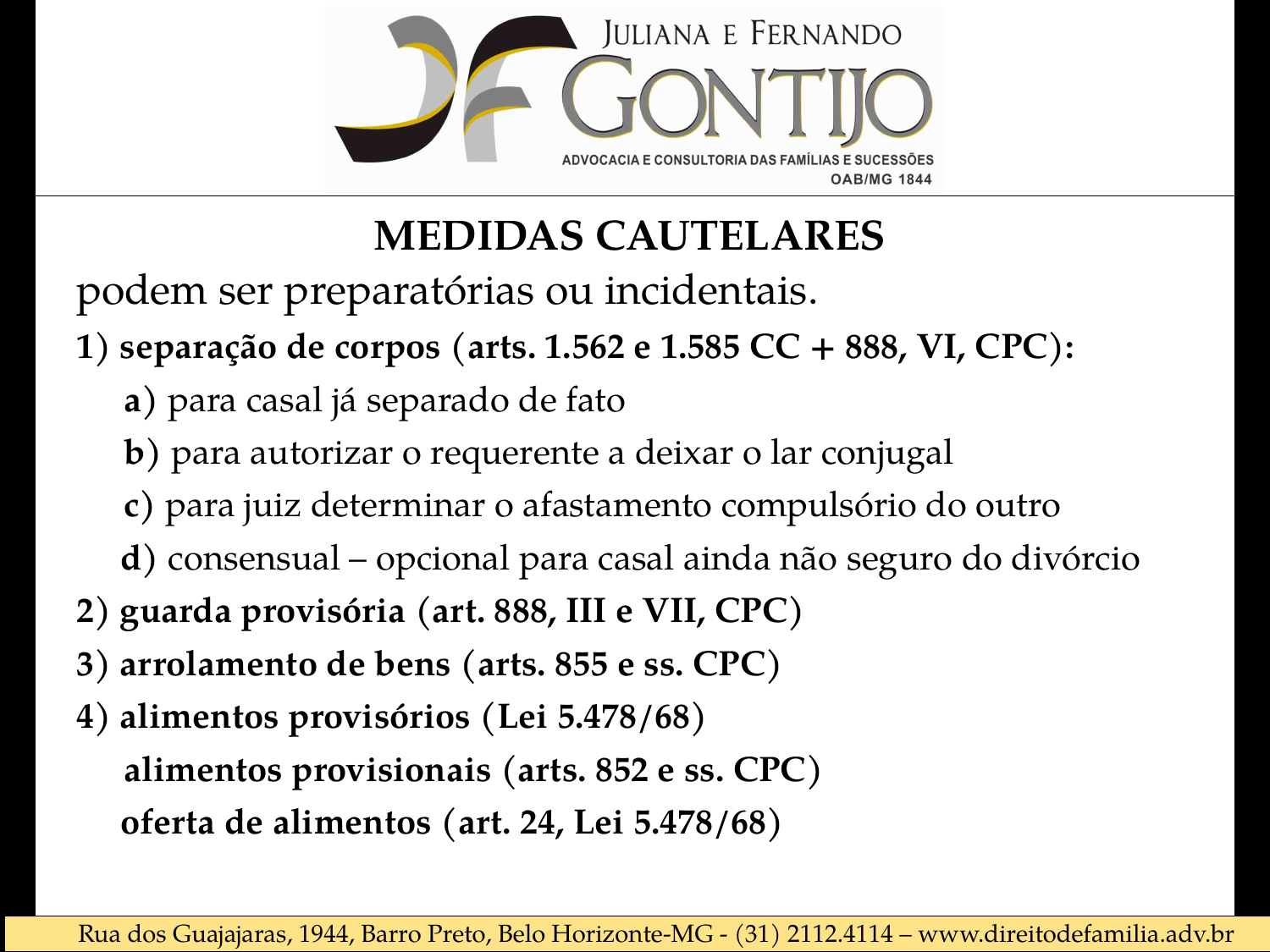

Medidas Cautelares
podem ser preparatórias ou incidentais.
1) separação de corpos (arts. 1.562 e 1.585 CC + 888, VI, CPC):
	a) para casal já separado de fato
	b) para autorizar o requerente a deixar o lar conjugal
	c) para juiz determinar o afastamento compulsório do outro
     d) consensual – opcional para casal ainda não seguro do divórcio
2) guarda provisória (art. 888, III e VII, CPC)
3) arrolamento de bens (arts. 855 e ss. CPC)
4) alimentos provisórios (Lei 5.478/68)
	alimentos provisionais (arts. 852 e ss. CPC)
     oferta de alimentos (art. 24, Lei 5.478/68)